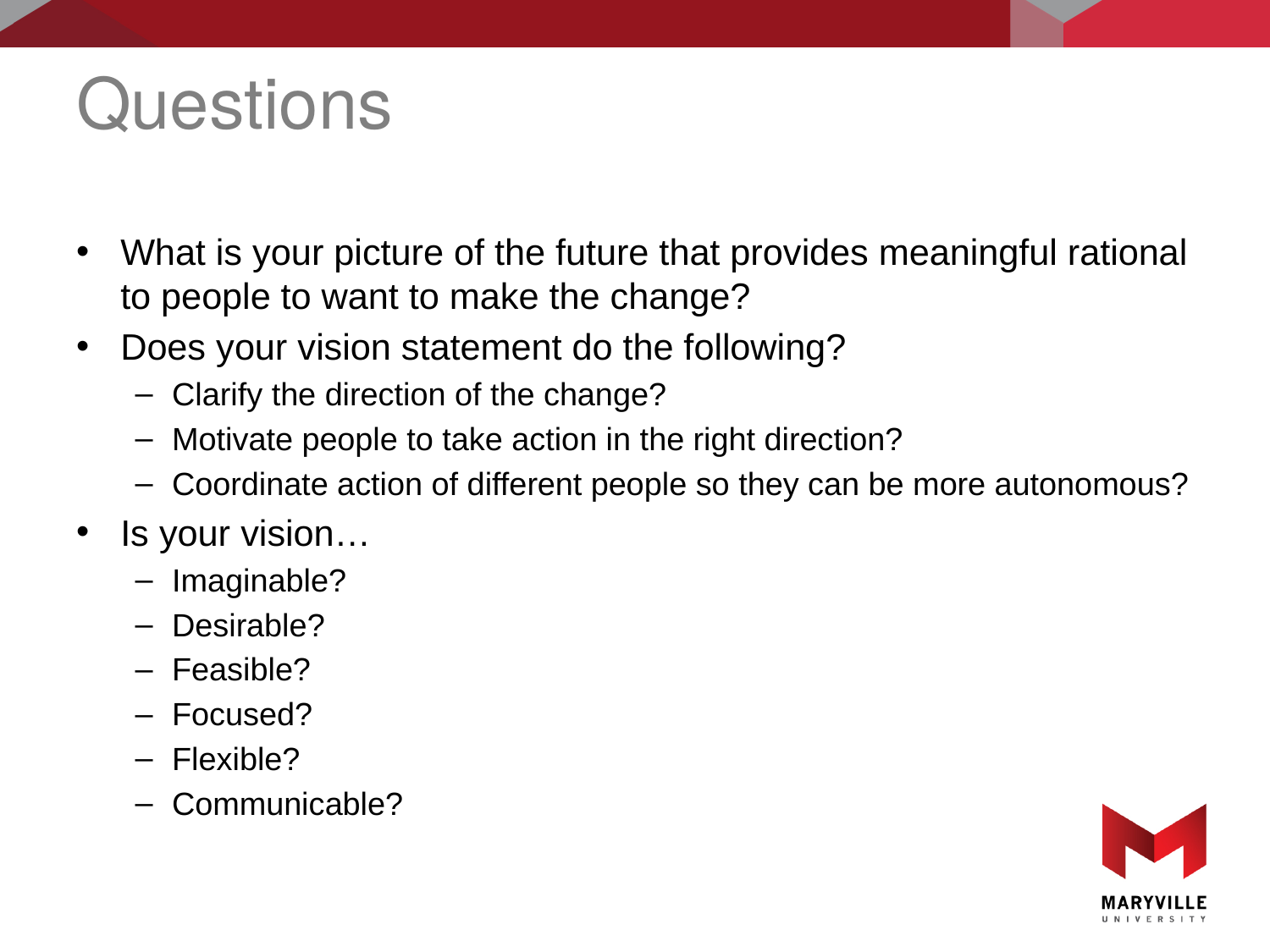

# Questions
What is your picture of the future that provides meaningful rational to people to want to make the change?
Does your vision statement do the following?
Clarify the direction of the change?
Motivate people to take action in the right direction?
Coordinate action of different people so they can be more autonomous?
Is your vision…
Imaginable?
Desirable?
Feasible?
Focused?
Flexible?
Communicable?